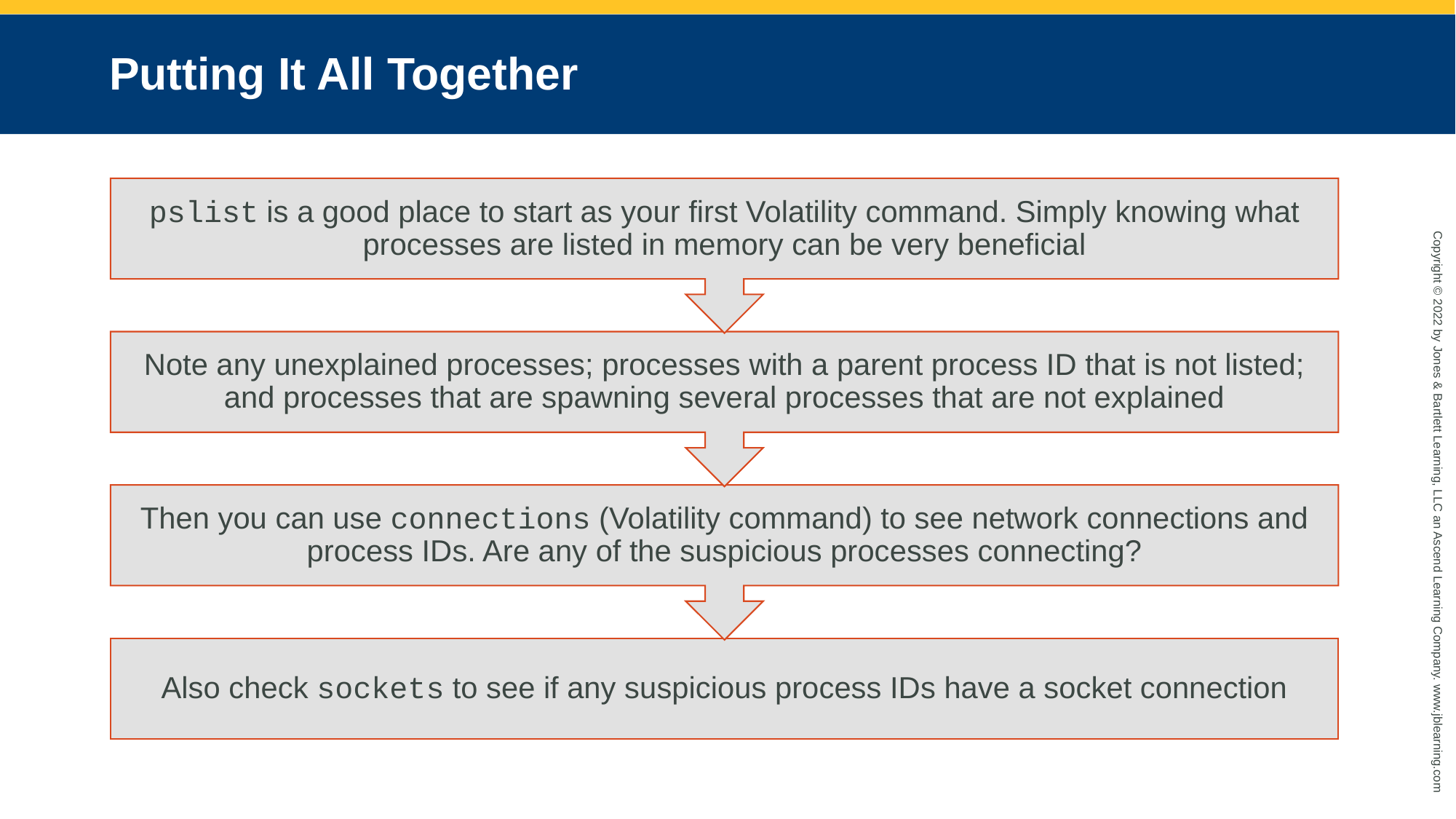

# Putting It All Together
Also check sockets to see if any suspicious process IDs have a socket connection
Then you can use connections (Volatility command) to see network connections and process IDs. Are any of the suspicious processes connecting?
Note any unexplained processes; processes with a parent process ID that is not listed; and processes that are spawning several processes that are not explained
pslist is a good place to start as your first Volatility command. Simply knowing what processes are listed in memory can be very beneficial